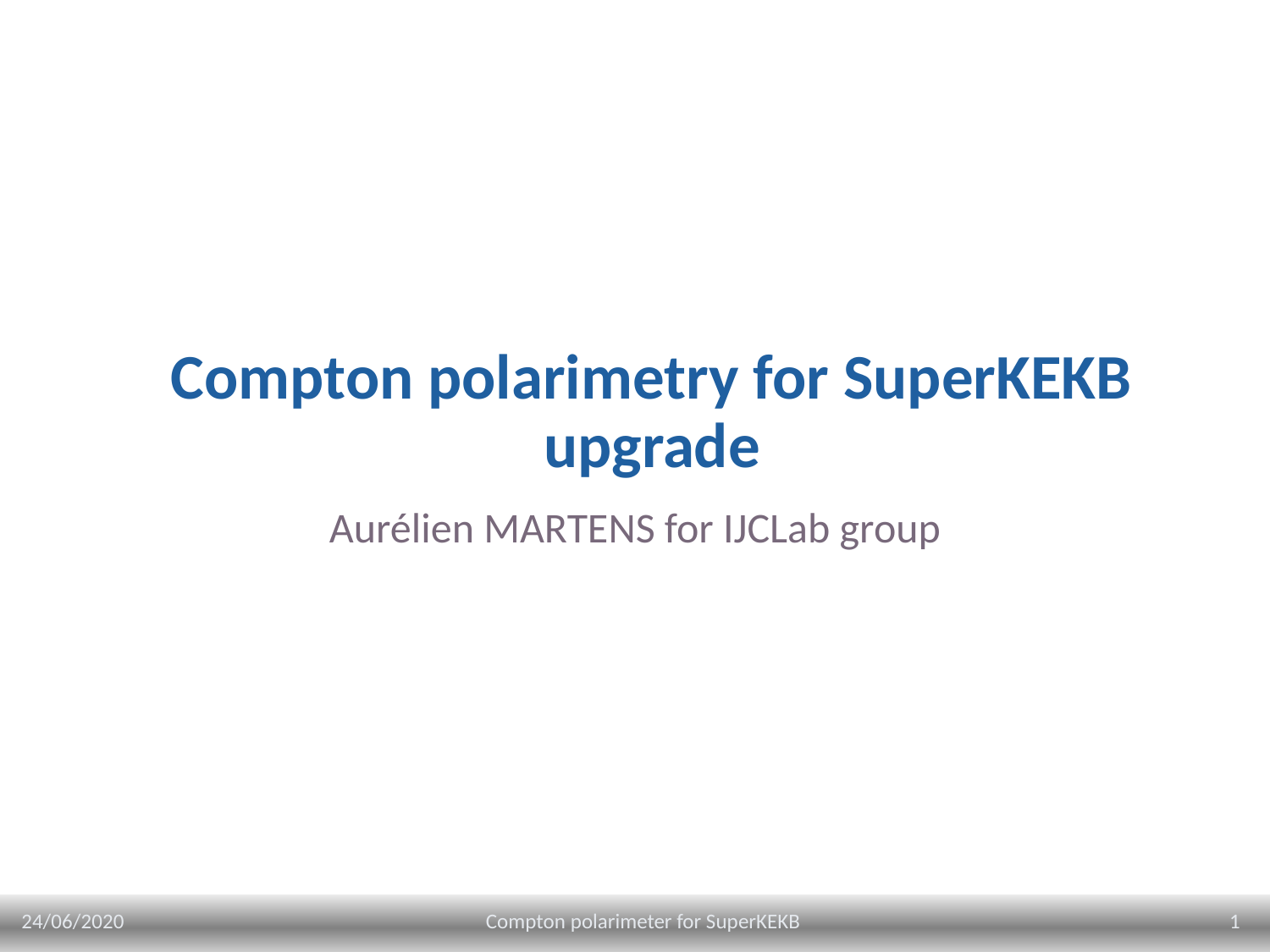

# Compton polarimetry for SuperKEKB upgrade
Aurélien MARTENS for IJCLab group
24/06/2020
1
Compton polarimeter for SuperKEKB